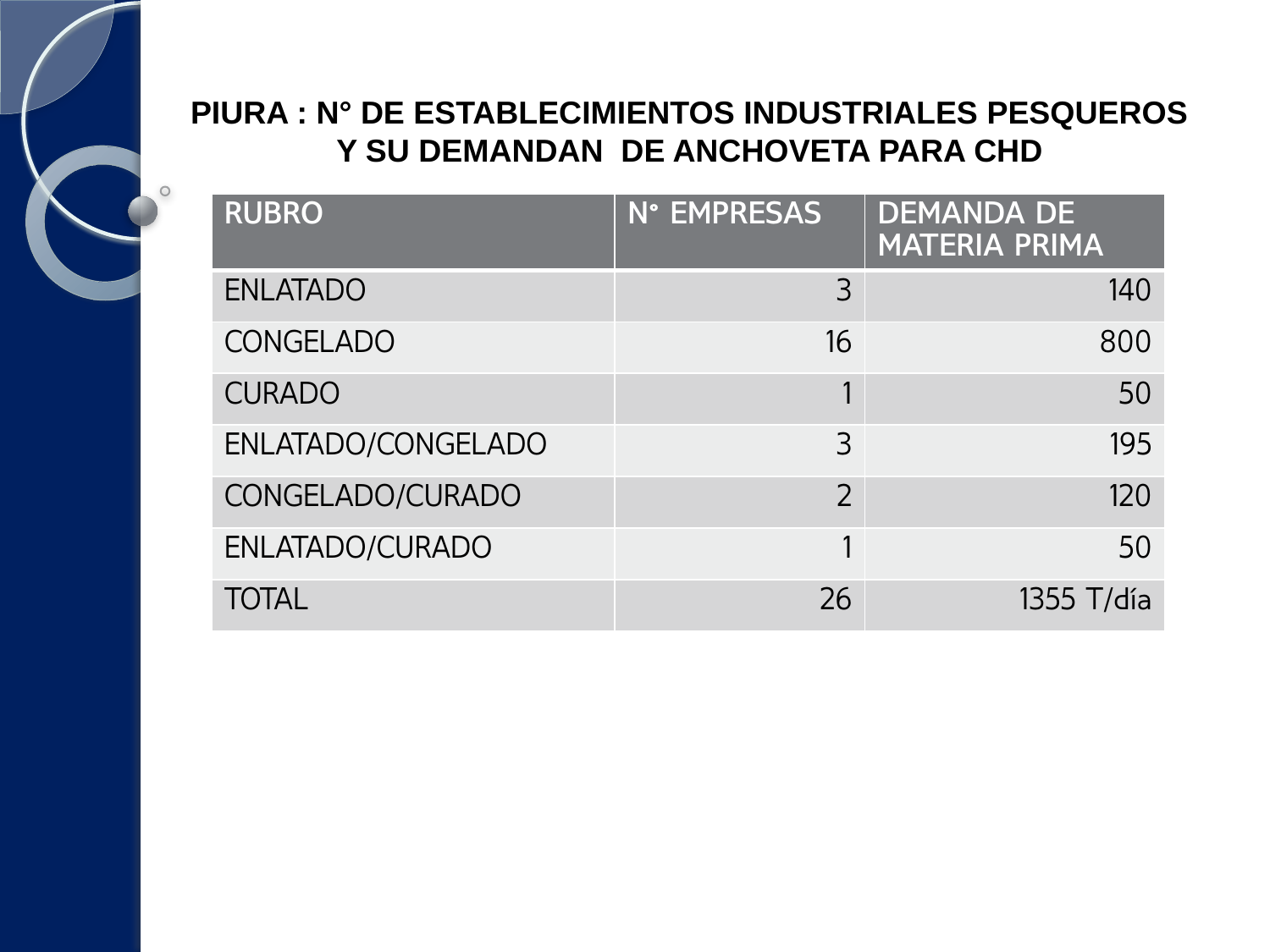

PIURA : N° DE ESTABLECIMIENTOS INDUSTRIALES PESQUEROS
Y SU DEMANDAN  DE ANCHOVETA PARA CHD
| RUBRO | N° EMPRESAS | DEMANDA DE MATERIA PRIMA |
| --- | --- | --- |
| ENLATADO | 3 | 140 |
| CONGELADO | 16 | 800 |
| CURADO | 1 | 50 |
| ENLATADO/CONGELADO | 3 | 195 |
| CONGELADO/CURADO | 2 | 120 |
| ENLATADO/CURADO | 1 | 50 |
| TOTAL | 26 | 1355 T/día |